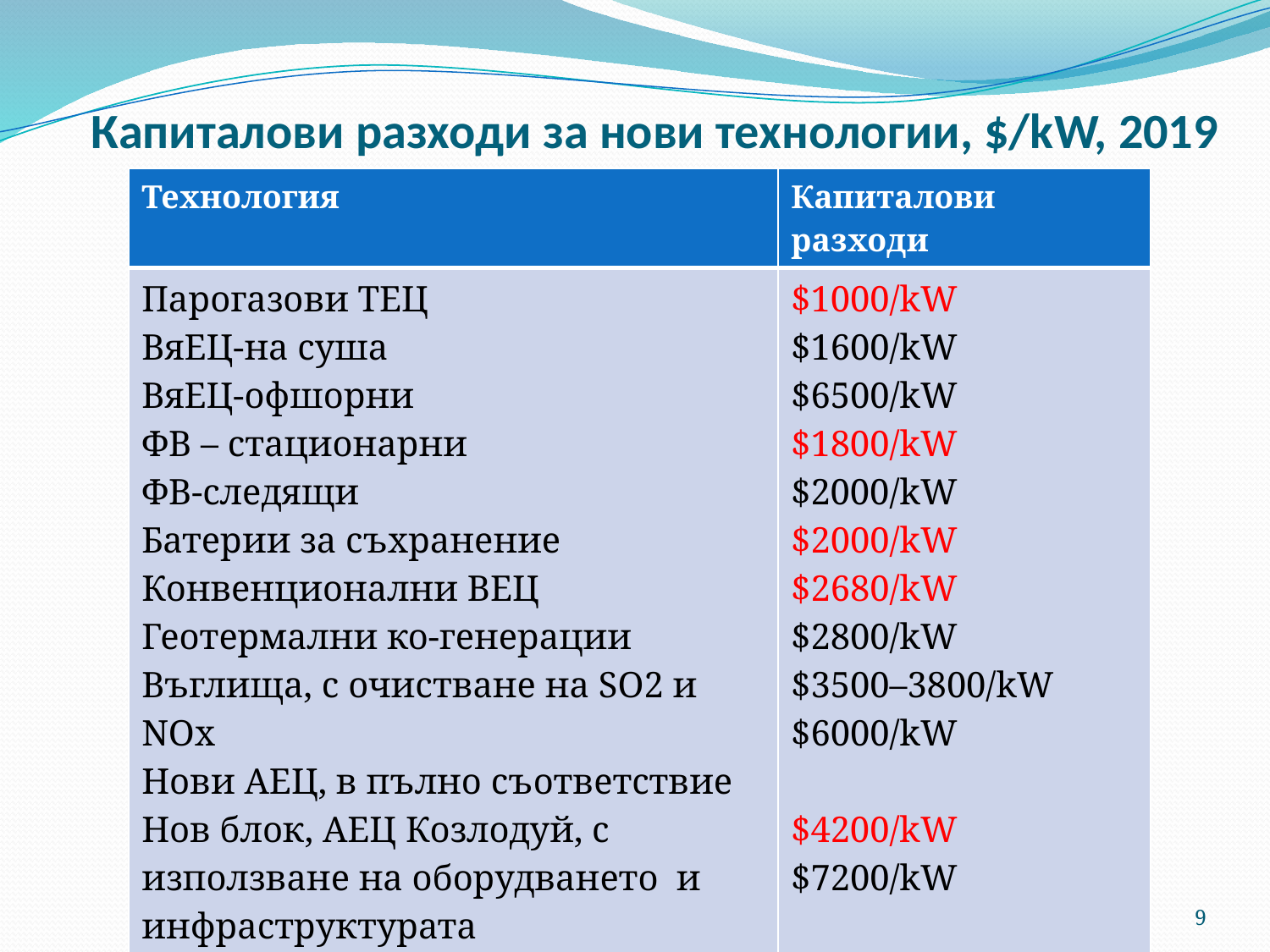

# Капиталови разходи за нови технологии, $/kW, 2019
| Технология | Капиталови разходи |
| --- | --- |
| Парогазови ТЕЦ ВяЕЦ-на суша ВяЕЦ-офшорни ФВ – стационарни ФВ-следящи Батерии за съхранение Конвенционални ВЕЦ Геотермални ко-генерации Въглища, с очистване на SO2 и NOx Нови АЕЦ, в пълно съответствие Нов блок, АЕЦ Козлодуй, с използване на оборудването и инфраструктурата Водородни горивни клетки | $1000/kW $1600/kW $6500/kW $1800/kW $2000/kW $2000/kW $2680/kW $2800/kW $3500–3800/kW $6000/kW $4200/kW $7200/kW |
НАЦИОНАЛЕН ДИСКУСИОНЕН ФОРУМ, 11.02.2020
9